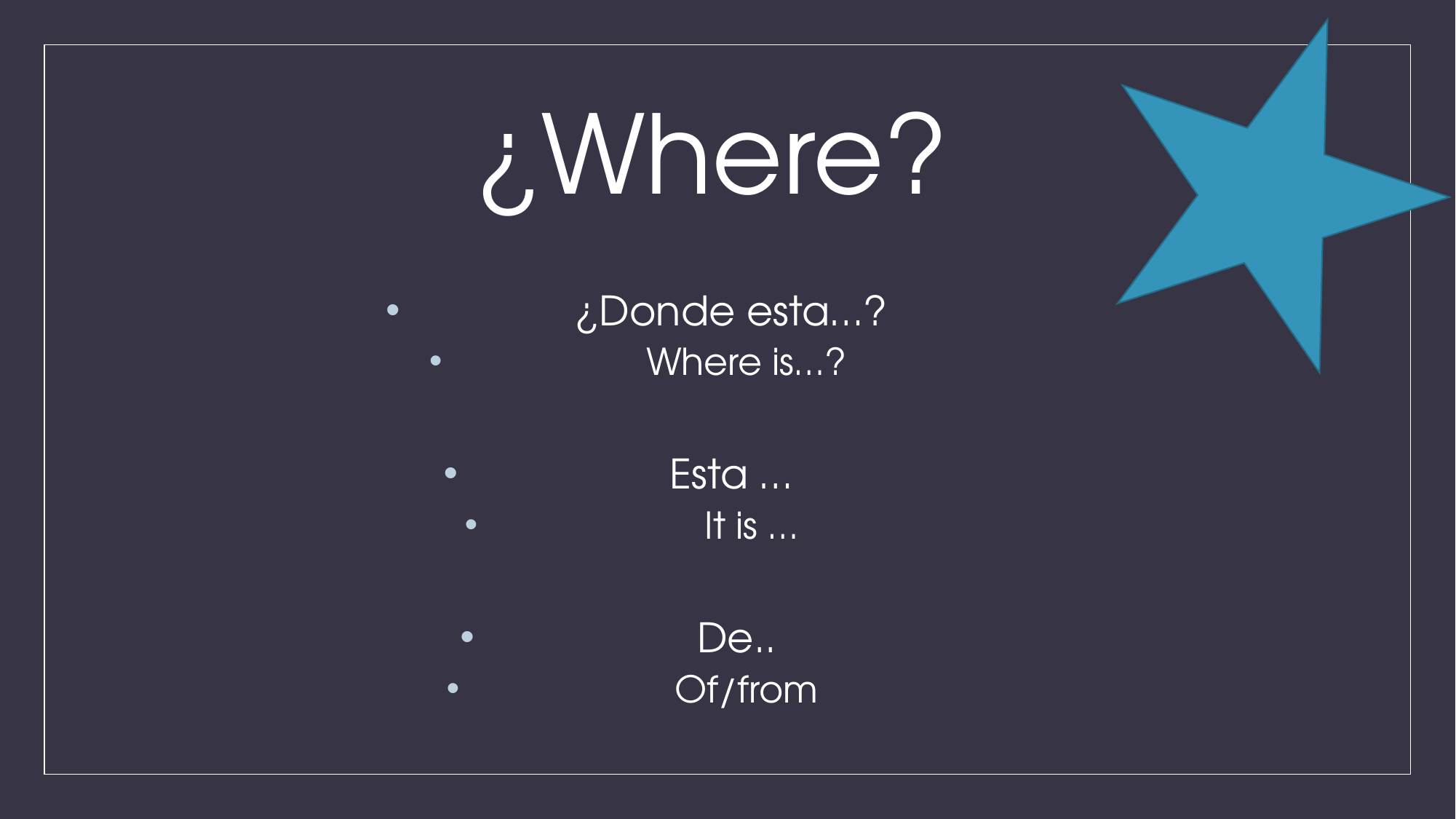

# ¿Where?

¿Donde esta…?
Where is…?

Esta …
It is …

De..
Of/from